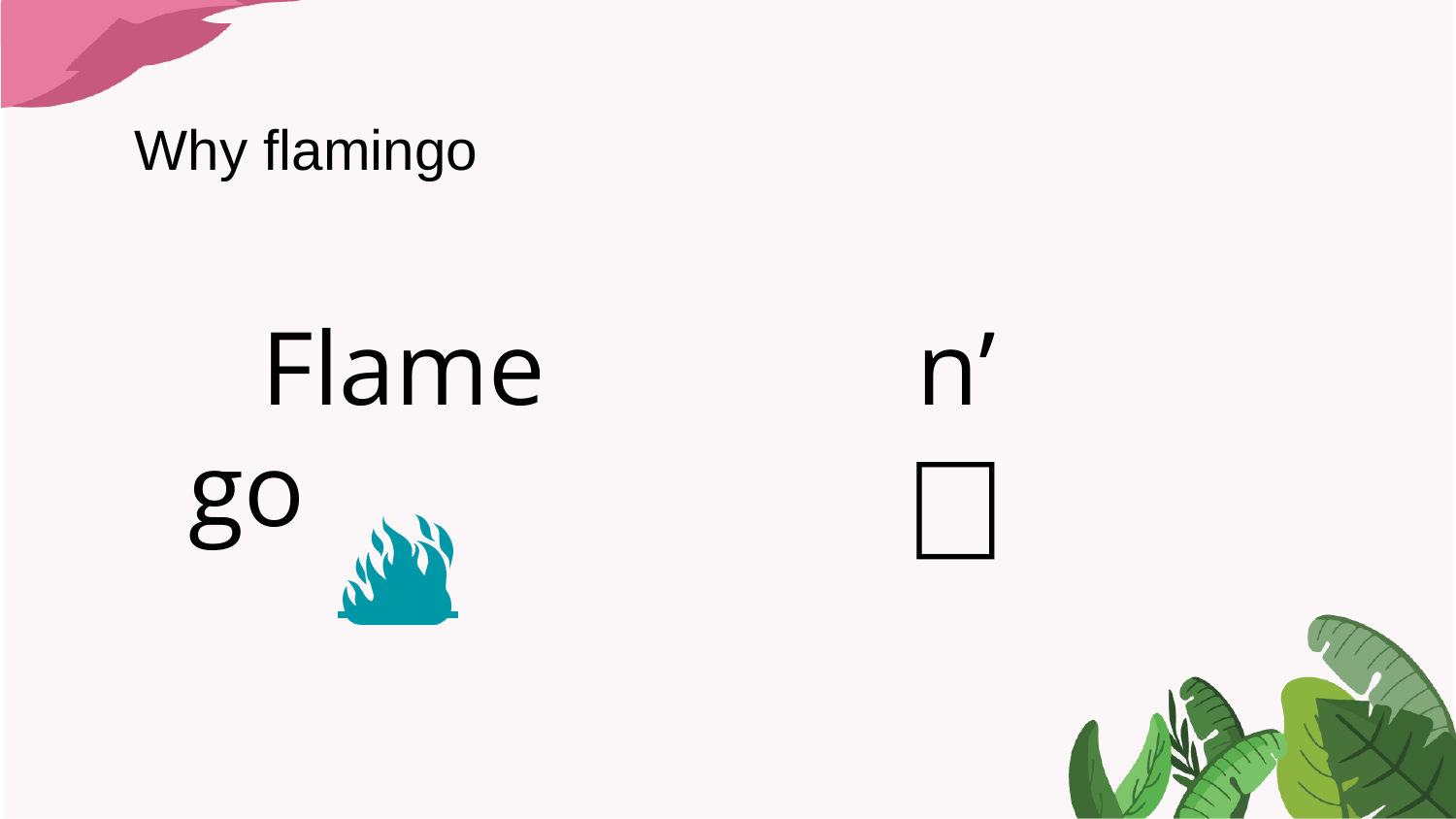

# Why flamingo
Flame			n’ 		go
🏃
🔥